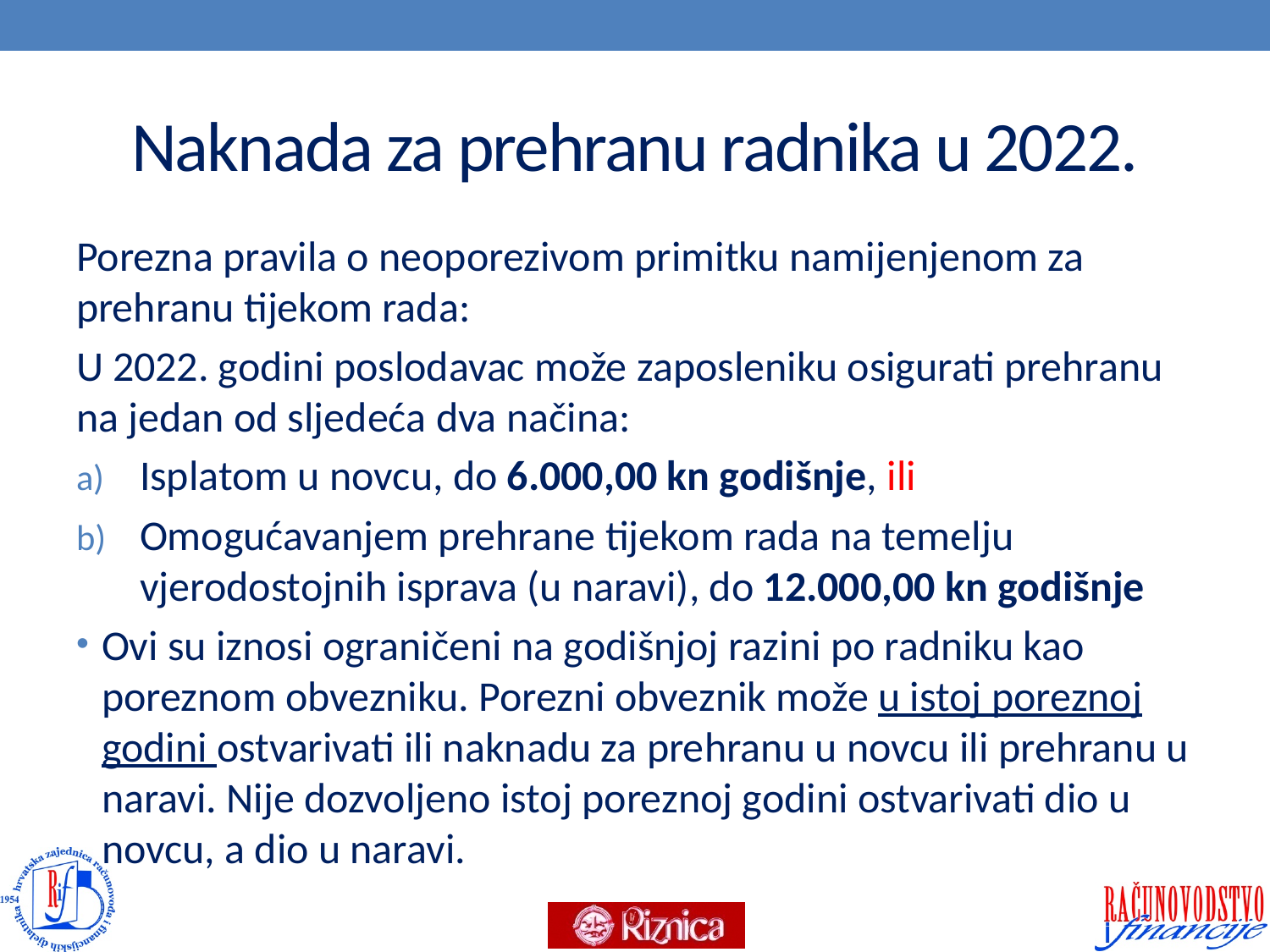

# Naknada za prehranu radnika u 2022.
Porezna pravila o neoporezivom primitku namijenjenom za prehranu tijekom rada:
U 2022. godini poslodavac može zaposleniku osigurati prehranu na jedan od sljedeća dva načina:
Isplatom u novcu, do 6.000,00 kn godišnje, ili
Omogućavanjem prehrane tijekom rada na temelju vjerodostojnih isprava (u naravi), do 12.000,00 kn godišnje
Ovi su iznosi ograničeni na godišnjoj razini po radniku kao poreznom obvezniku. Porezni obveznik može u istoj poreznoj godini ostvarivati ili naknadu za prehranu u novcu ili prehranu u naravi. Nije dozvoljeno istoj poreznoj godini ostvarivati dio u novcu, a dio u naravi.